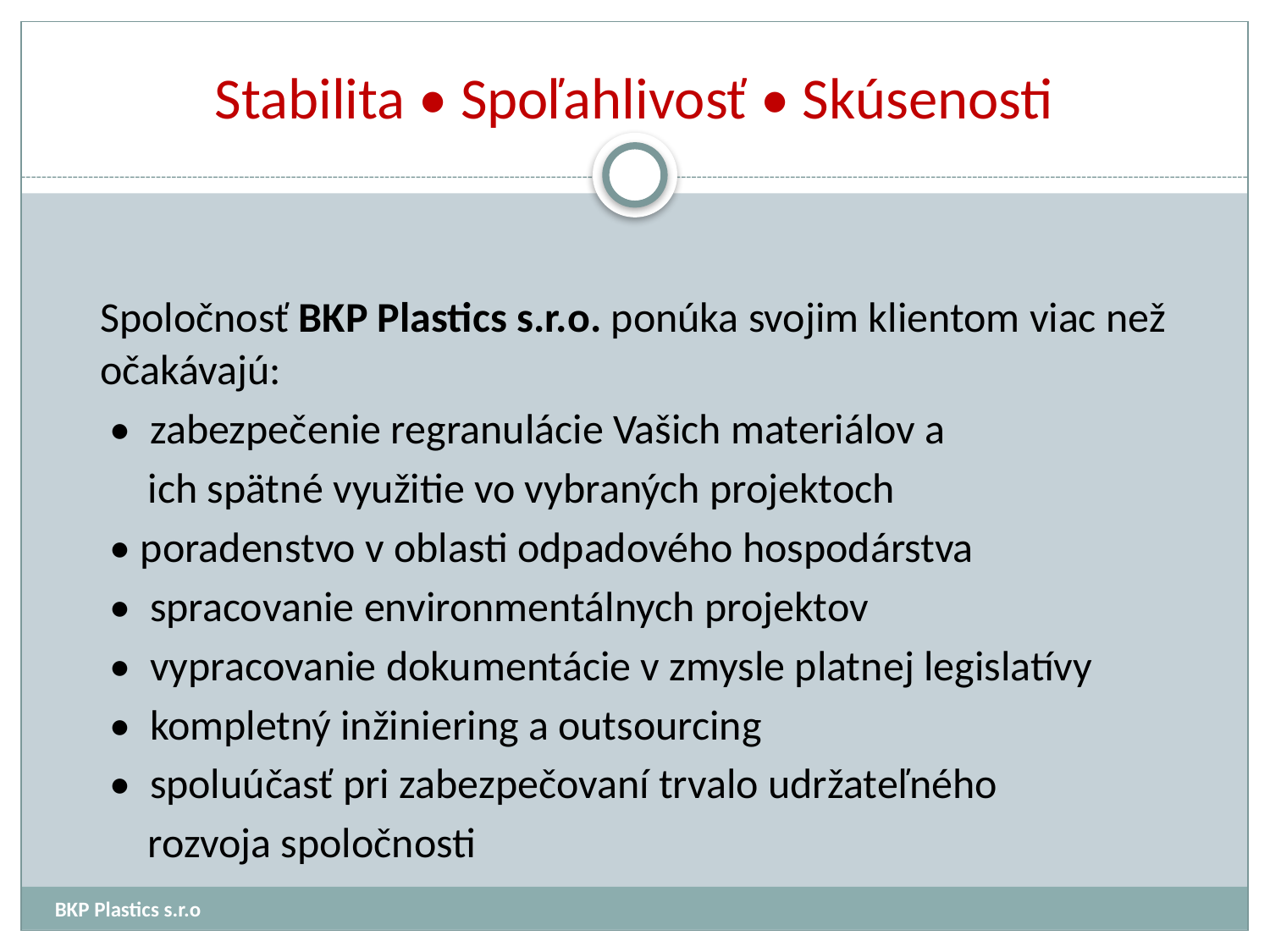

# Stabilita • Spoľahlivosť • Skúsenosti

	Spoločnosť BKP Plastics s.r.o. ponúka svojim klientom viac než očakávajú:
	 •  zabezpečenie regranulácie Vašich materiálov a
	     ich spätné využitie vo vybraných projektoch
	 • poradenstvo v oblasti odpadového hospodárstva
	 •  spracovanie environmentálnych projektov
	 •  vypracovanie dokumentácie v zmysle platnej legislatívy
	 •  kompletný inžiniering a outsourcing
	 •  spoluúčasť pri zabezpečovaní trvalo udržateľného
	     rozvoja spoločnosti

BKP Plastics s.r.o